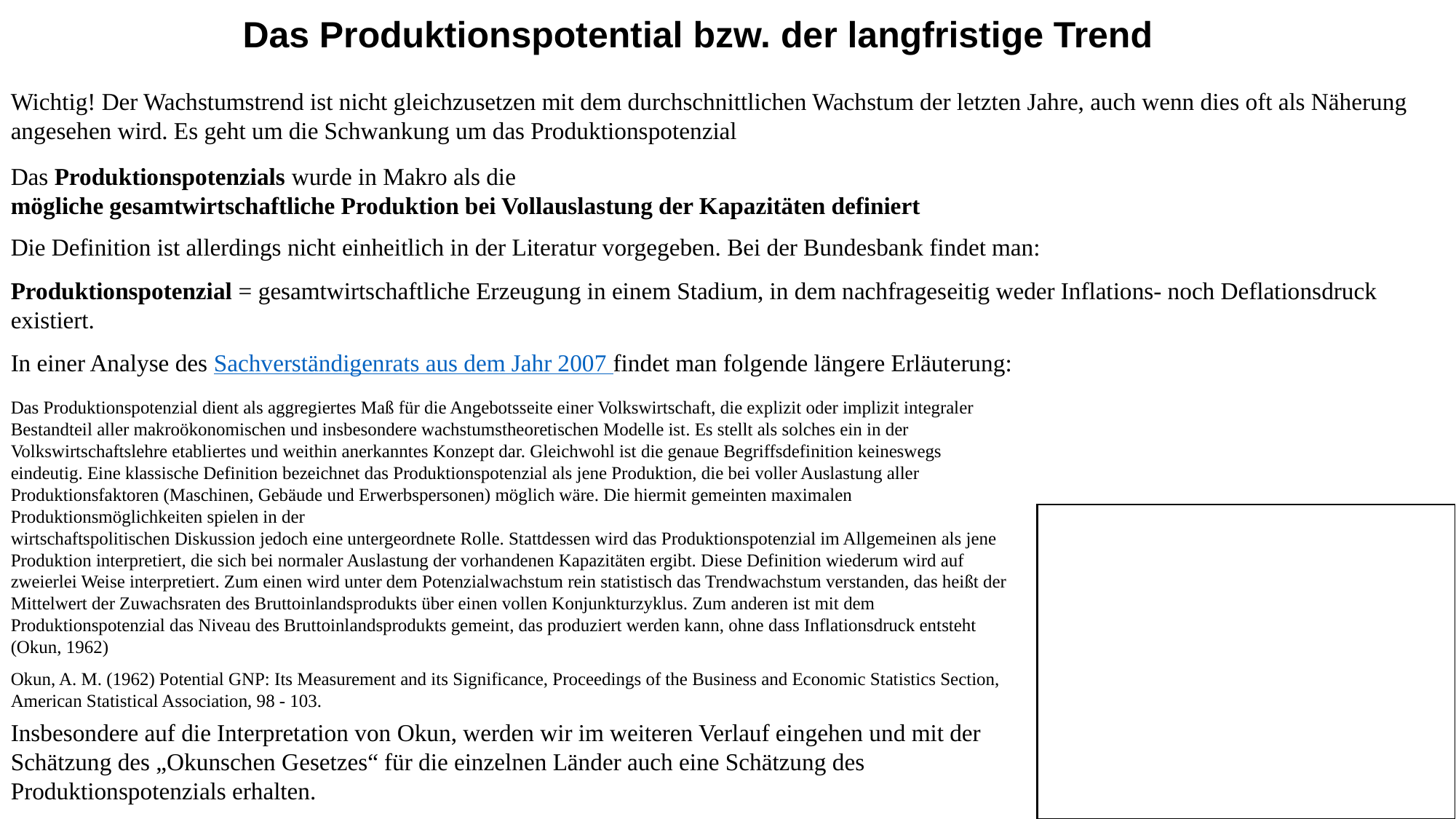

Das Produktionspotential bzw. der langfristige Trend
Wichtig! Der Wachstumstrend ist nicht gleichzusetzen mit dem durchschnittlichen Wachstum der letzten Jahre, auch wenn dies oft als Näherung angesehen wird. Es geht um die Schwankung um das Produktionspotenzial
Das Produktionspotenzials wurde in Makro als die
mögliche gesamtwirtschaftliche Produktion bei Vollauslastung der Kapazitäten definiert
Die Definition ist allerdings nicht einheitlich in der Literatur vorgegeben. Bei der Bundesbank findet man:
Produktionspotenzial = gesamtwirtschaftliche Erzeugung in einem Stadium, in dem nachfrageseitig weder Inflations- noch Deflationsdruck existiert.
In einer Analyse des Sachverständigenrats aus dem Jahr 2007 findet man folgende längere Erläuterung:
Das Produktionspotenzial dient als aggregiertes Maß für die Angebotsseite einer Volkswirtschaft, die explizit oder implizit integraler Bestandteil aller makroökonomischen und insbesondere wachstumstheoretischen Modelle ist. Es stellt als solches ein in der Volkswirtschaftslehre etabliertes und weithin anerkanntes Konzept dar. Gleichwohl ist die genaue Begriffsdefinition keineswegs eindeutig. Eine klassische Definition bezeichnet das Produktionspotenzial als jene Produktion, die bei voller Auslastung aller Produktionsfaktoren (Maschinen, Gebäude und Erwerbspersonen) möglich wäre. Die hiermit gemeinten maximalen Produktionsmöglichkeiten spielen in der
wirtschaftspolitischen Diskussion jedoch eine untergeordnete Rolle. Stattdessen wird das Produktionspotenzial im Allgemeinen als jene Produktion interpretiert, die sich bei normaler Auslastung der vorhandenen Kapazitäten ergibt. Diese Definition wiederum wird auf zweierlei Weise interpretiert. Zum einen wird unter dem Potenzialwachstum rein statistisch das Trendwachstum verstanden, das heißt der Mittelwert der Zuwachsraten des Bruttoinlandsprodukts über einen vollen Konjunkturzyklus. Zum anderen ist mit dem Produktionspotenzial das Niveau des Bruttoinlandsprodukts gemeint, das produziert werden kann, ohne dass Inflationsdruck entsteht (Okun, 1962)

Okun, A. M. (1962) Potential GNP: Its Measurement and its Significance, Proceedings of the Business and Economic Statistics Section, American Statistical Association, 98 - 103.
Insbesondere auf die Interpretation von Okun, werden wir im weiteren Verlauf eingehen und mit der Schätzung des „Okunschen Gesetzes“ für die einzelnen Länder auch eine Schätzung des Produktionspotenzials erhalten.